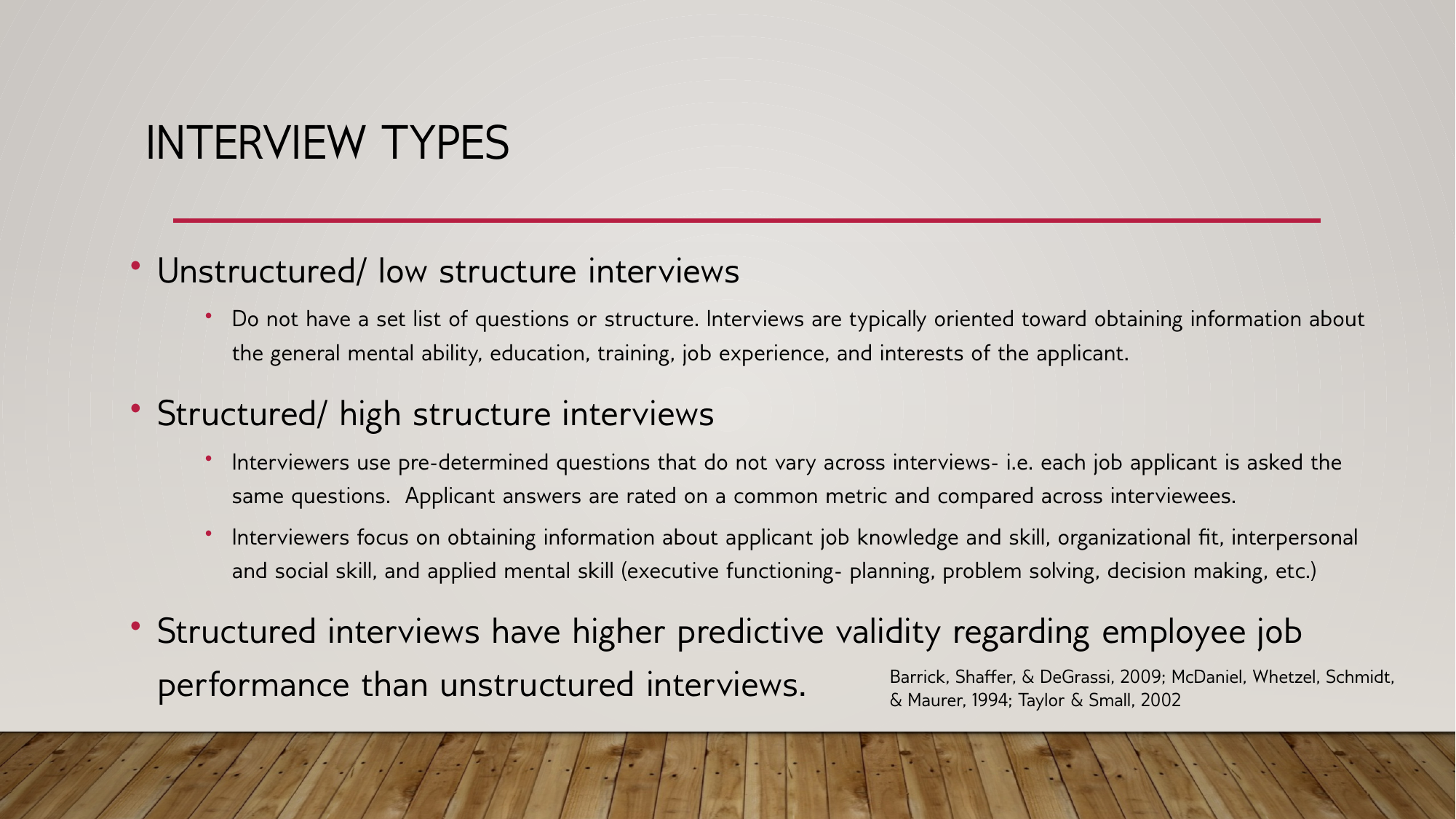

# Interview Types
Unstructured/ low structure interviews
Do not have a set list of questions or structure. Interviews are typically oriented toward obtaining information about the general mental ability, education, training, job experience, and interests of the applicant.
Structured/ high structure interviews
Interviewers use pre-determined questions that do not vary across interviews- i.e. each job applicant is asked the same questions.  Applicant answers are rated on a common metric and compared across interviewees.
Interviewers focus on obtaining information about applicant job knowledge and skill, organizational fit, interpersonal and social skill, and applied mental skill (executive functioning- planning, problem solving, decision making, etc.)
Structured interviews have higher predictive validity regarding employee job performance than unstructured interviews.
Barrick, Shaffer, & DeGrassi, 2009; McDaniel, Whetzel, Schmidt, & Maurer, 1994; Taylor & Small, 2002